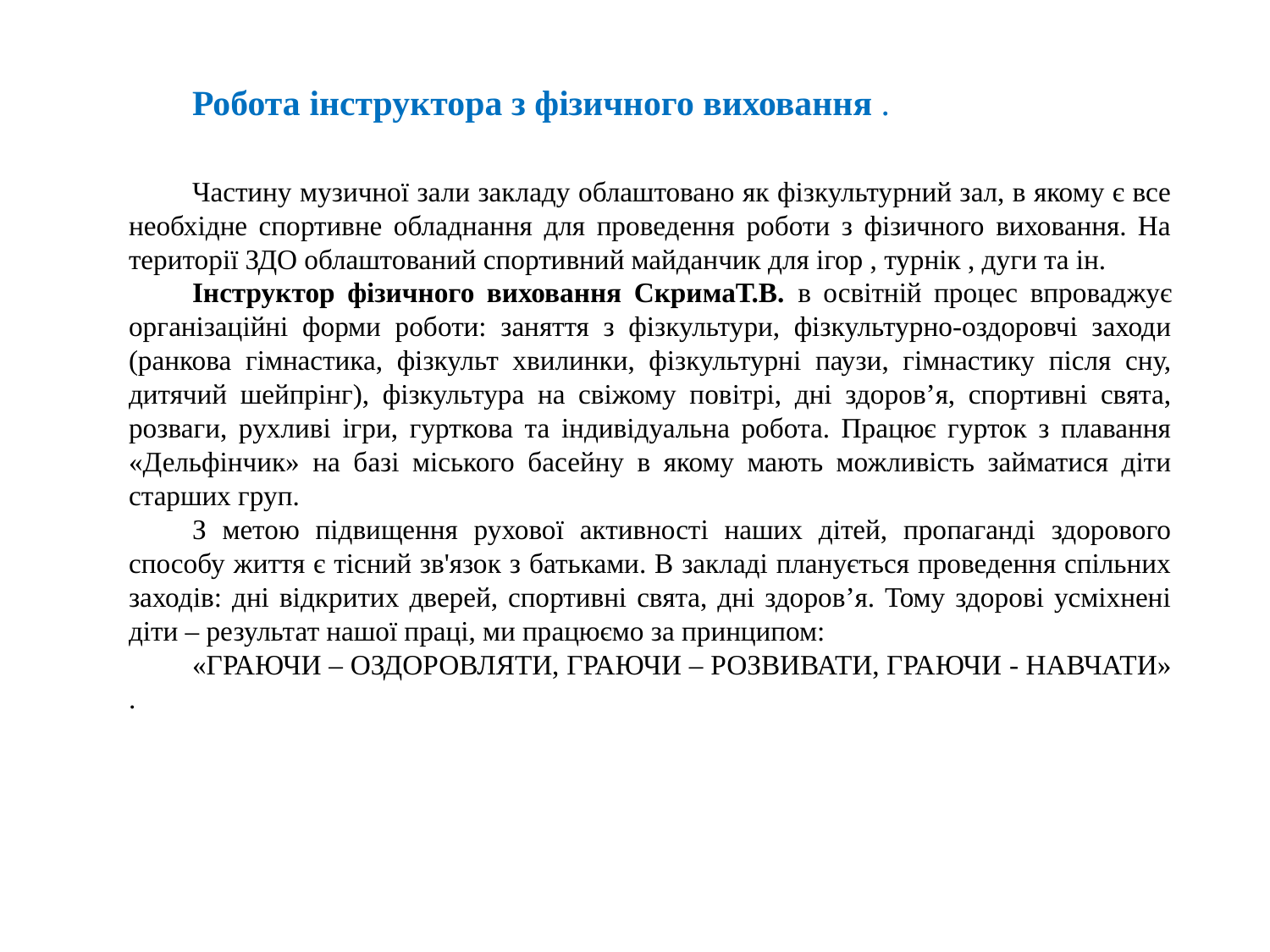

Робота інструктора з фізичного виховання .

Частину музичної зали закладу облаштовано як фізкультурний зал, в якому є все необхідне спортивне обладнання для проведення роботи з фізичного виховання. На території ЗДО облаштований спортивний майданчик для ігор , турнік , дуги та ін.
Інструктор фізичного виховання СкримаТ.В. в освітній процес впроваджує організаційні форми роботи: заняття з фізкультури, фізкультурно-оздоровчі заходи (ранкова гімнастика, фізкульт хвилинки, фізкультурні паузи, гімнастику після сну, дитячий шейпрінг), фізкультура на свіжому повітрі, дні здоров’я, спортивні свята, розваги, рухливі ігри, гурткова та індивідуальна робота. Працює гурток з плавання «Дельфінчик» на базі міського басейну в якому мають можливість займатися діти старших груп.
З метою підвищення рухової активності наших дітей, пропаганді здорового способу життя є тісний зв'язок з батьками. В закладі планується проведення спільних заходів: дні відкритих дверей, спортивні свята, дні здоров’я. Тому здорові усміхнені діти – результат нашої праці, ми працюємо за принципом:
«ГРАЮЧИ – ОЗДОРОВЛЯТИ, ГРАЮЧИ – РОЗВИВАТИ, ГРАЮЧИ - НАВЧАТИ» .